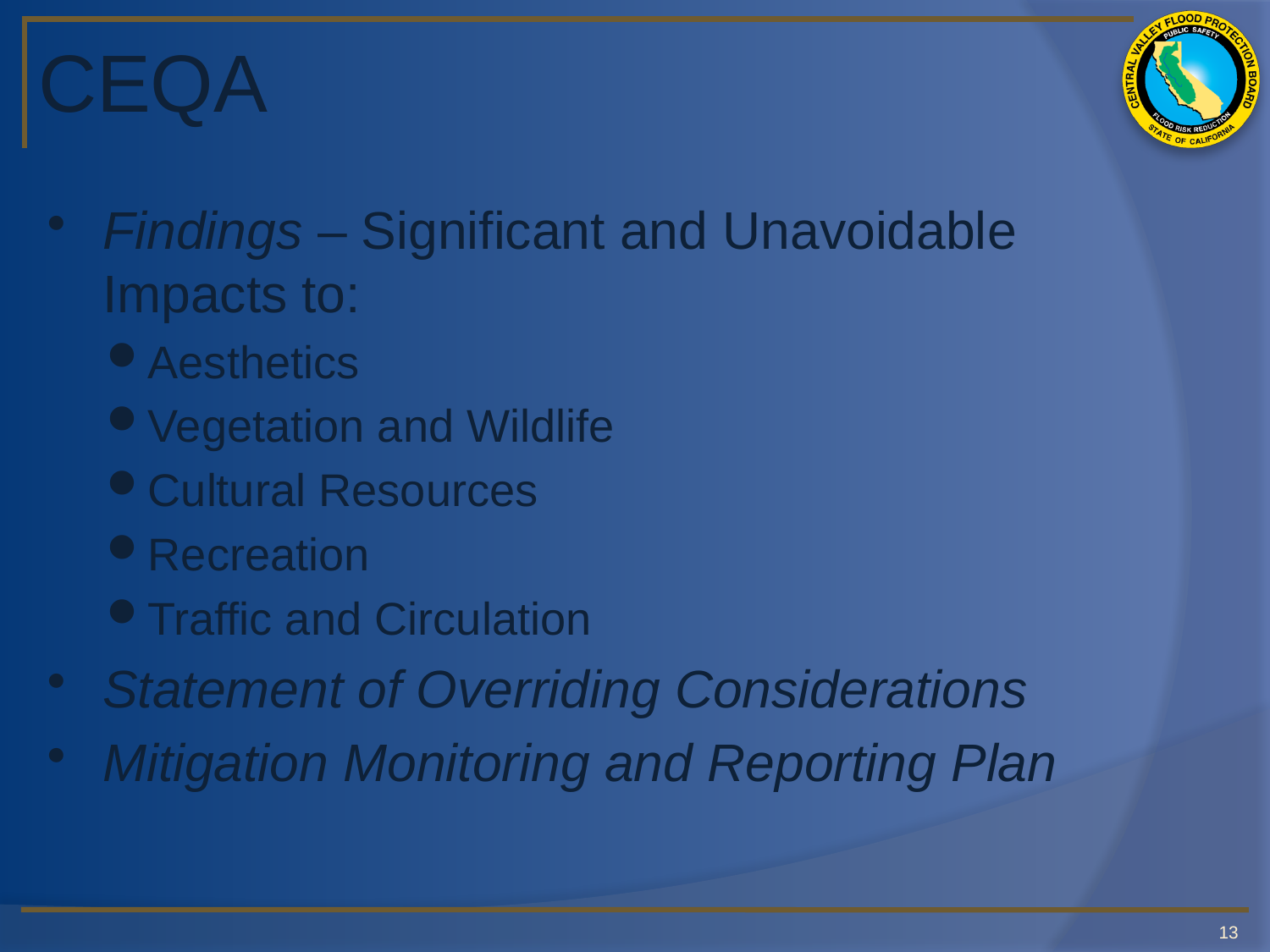

# CEQA
Findings – Significant and Unavoidable Impacts to:
Aesthetics
Vegetation and Wildlife
Cultural Resources
Recreation
Traffic and Circulation
Statement of Overriding Considerations
Mitigation Monitoring and Reporting Plan
13